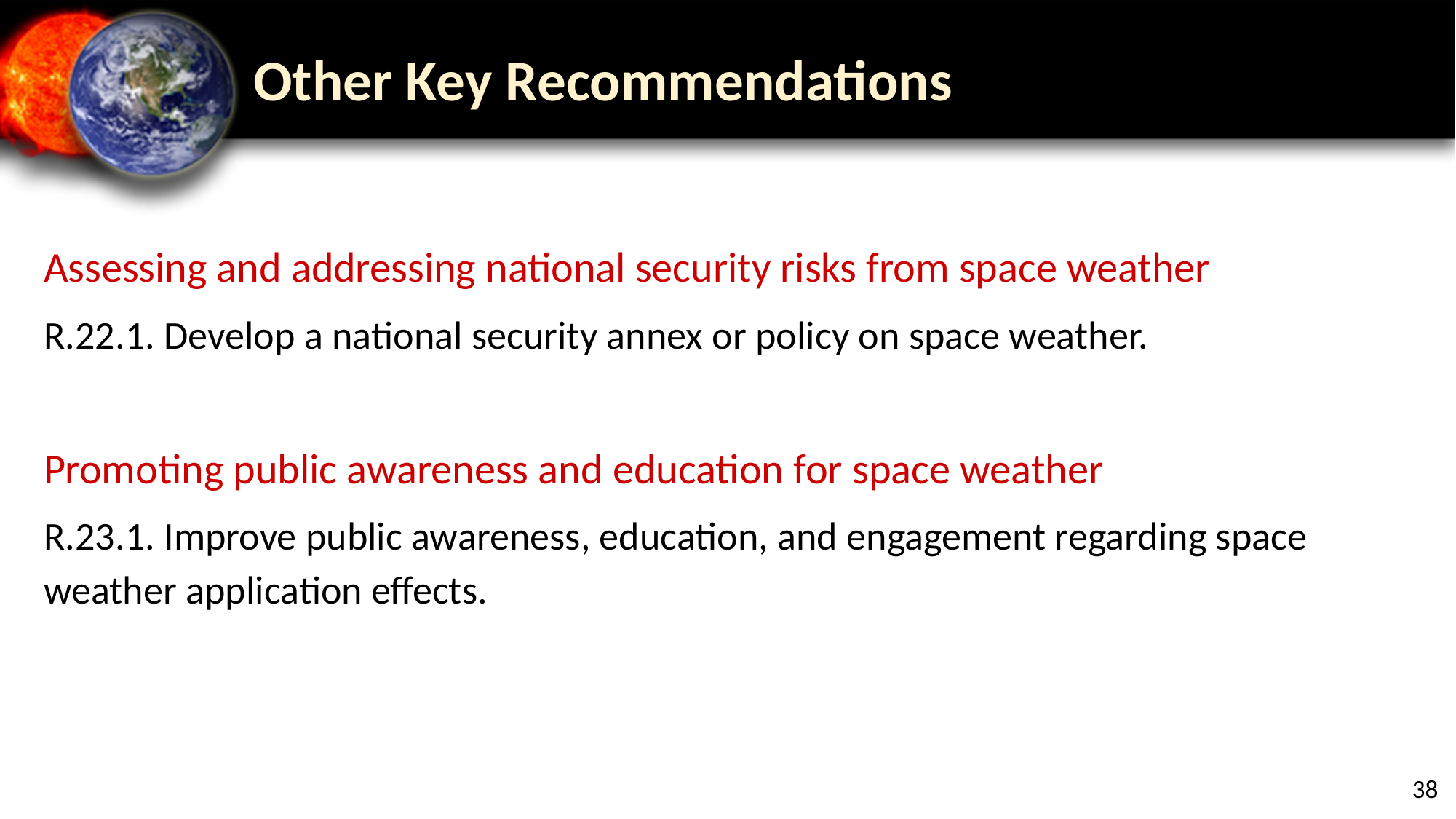

# Other Key Recommendations

Assessing and addressing national security risks from space weather
R.22.1. Develop a national security annex or policy on space weather.

Promoting public awareness and education for space weather
R.23.1. Improve public awareness, education, and engagement regarding space weather application effects.

38